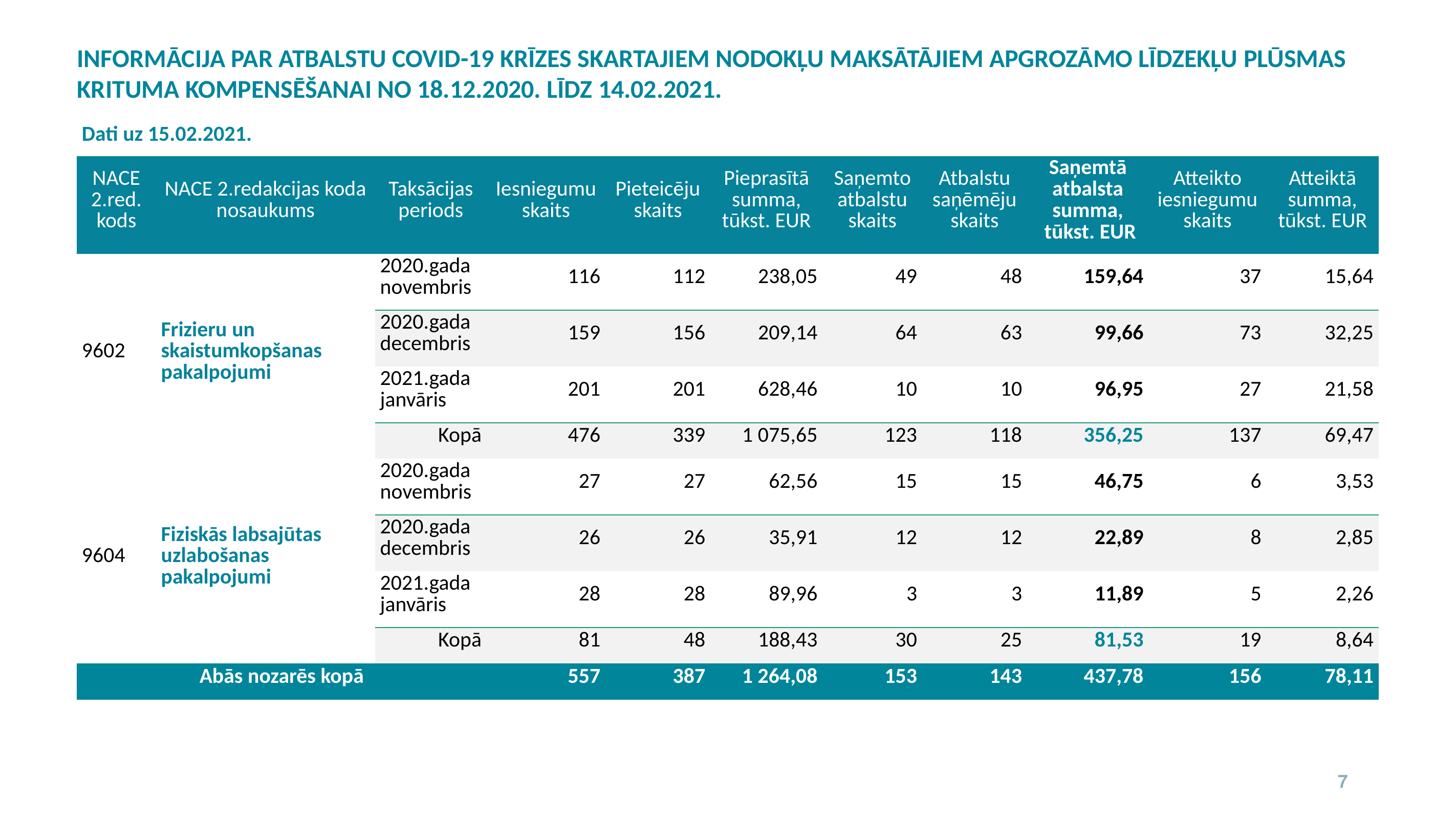

Informācija par atbalstu Covid-19 krīzes skartajiem nodokļu maksātājiem apgrozāmo līdzekļu plūsmas krituma kompensēšanai no 18.12.2020. līdz 14.02.2021.
| Dati uz 15.02.2021. |  |  |  |  |  |  |  |  |  |  |
| --- | --- | --- | --- | --- | --- | --- | --- | --- | --- | --- |
| NACE 2.red. kods | NACE 2.redakcijas koda nosaukums | Taksācijas periods | Iesniegumu skaits | Pieteicēju skaits | Pieprasītā summa, tūkst. EUR | Saņemto atbalstu skaits | Atbalstu saņēmēju skaits | Saņemtā atbalsta summa, tūkst. EUR | Atteikto iesniegumu skaits | Atteiktā summa, tūkst. EUR |
| 9602 | Frizieru un skaistumkopšanas pakalpojumi | 2020.gada novembris | 116 | 112 | 238,05 | 49 | 48 | 159,64 | 37 | 15,64 |
|  |  | 2020.gada decembris | 159 | 156 | 209,14 | 64 | 63 | 99,66 | 73 | 32,25 |
|  |  | 2021.gada janvāris | 201 | 201 | 628,46 | 10 | 10 | 96,95 | 27 | 21,58 |
|  |  | Kopā | 476 | 339 | 1 075,65 | 123 | 118 | 356,25 | 137 | 69,47 |
| 9604 | Fiziskās labsajūtas uzlabošanas pakalpojumi | 2020.gada novembris | 27 | 27 | 62,56 | 15 | 15 | 46,75 | 6 | 3,53 |
|  |  | 2020.gada decembris | 26 | 26 | 35,91 | 12 | 12 | 22,89 | 8 | 2,85 |
|  |  | 2021.gada janvāris | 28 | 28 | 89,96 | 3 | 3 | 11,89 | 5 | 2,26 |
|  |  | Kopā | 81 | 48 | 188,43 | 30 | 25 | 81,53 | 19 | 8,64 |
| Abās nozarēs kopā |  |  | 557 | 387 | 1 264,08 | 153 | 143 | 437,78 | 156 | 78,11 |
7